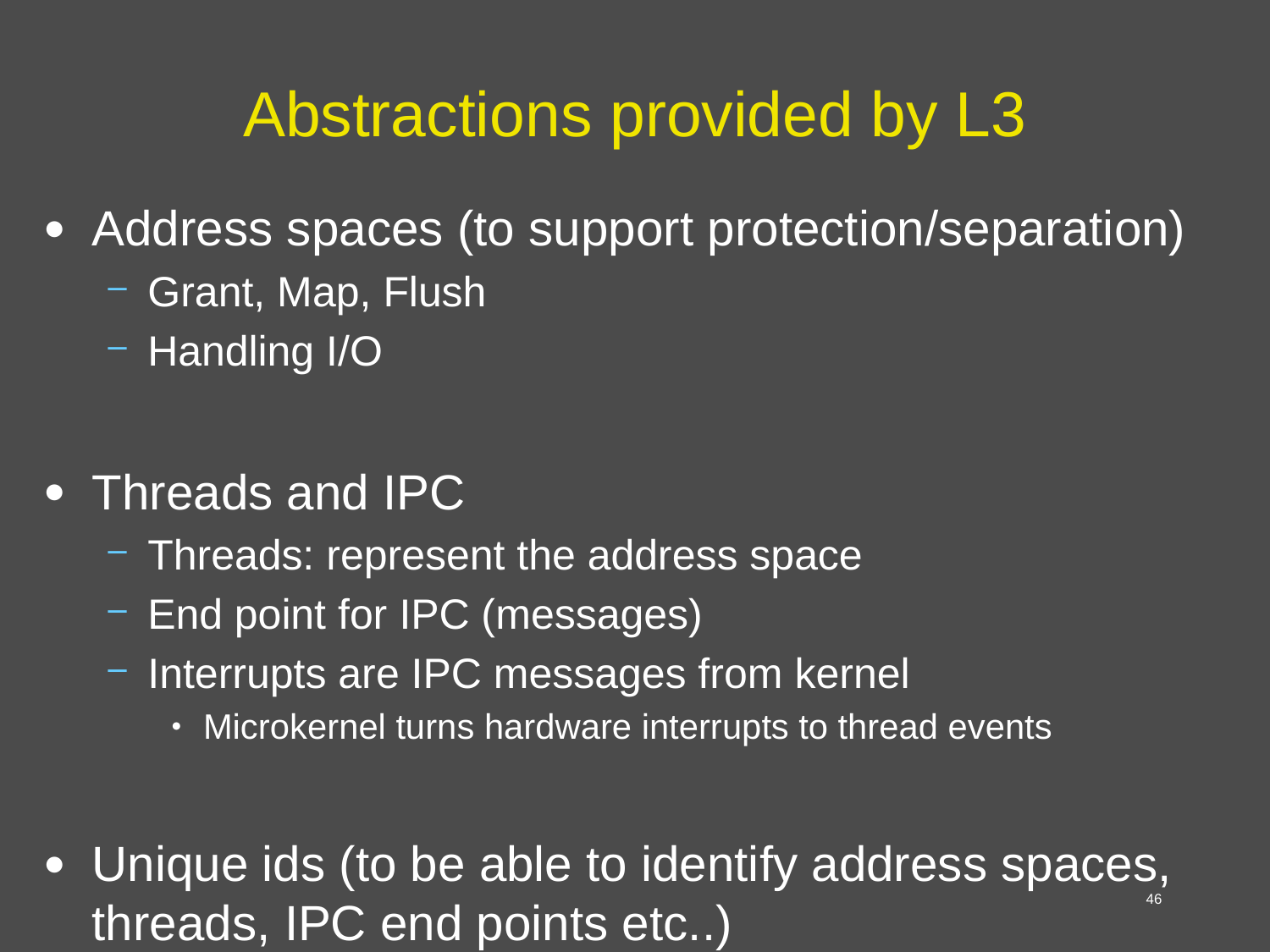

# Abstractions provided by L3
Address spaces (to support protection/separation)
Grant, Map, Flush
Handling I/O

Threads and IPC
Threads: represent the address space
End point for IPC (messages)
Interrupts are IPC messages from kernel
Microkernel turns hardware interrupts to thread events

Unique ids (to be able to identify address spaces, threads, IPC end points etc..)
46